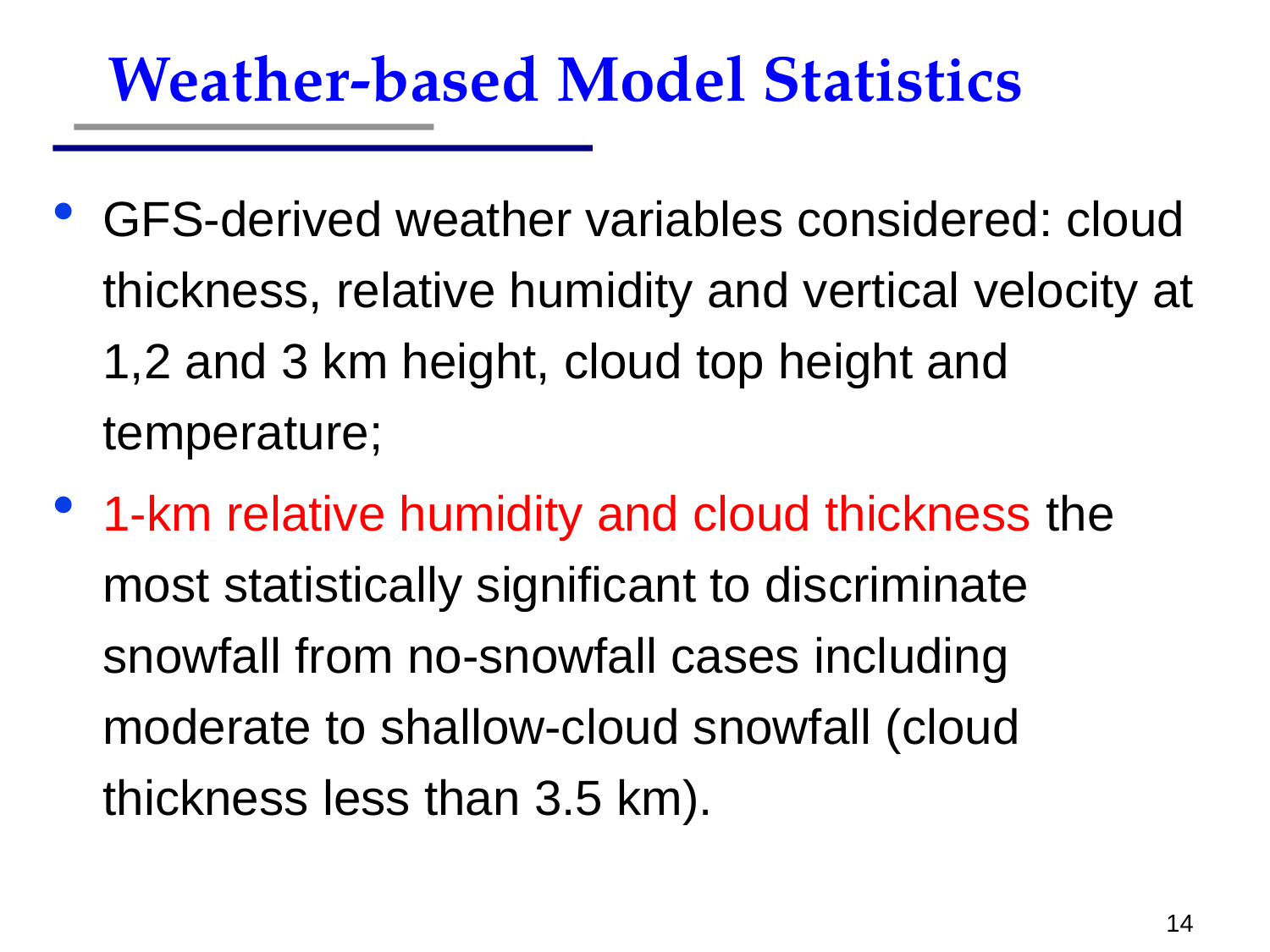

Weather-based Model Statistics
GFS-derived weather variables considered: cloud thickness, relative humidity and vertical velocity at 1,2 and 3 km height, cloud top height and temperature;
1-km relative humidity and cloud thickness the most statistically significant to discriminate snowfall from no-snowfall cases including moderate to shallow-cloud snowfall (cloud thickness less than 3.5 km).

14